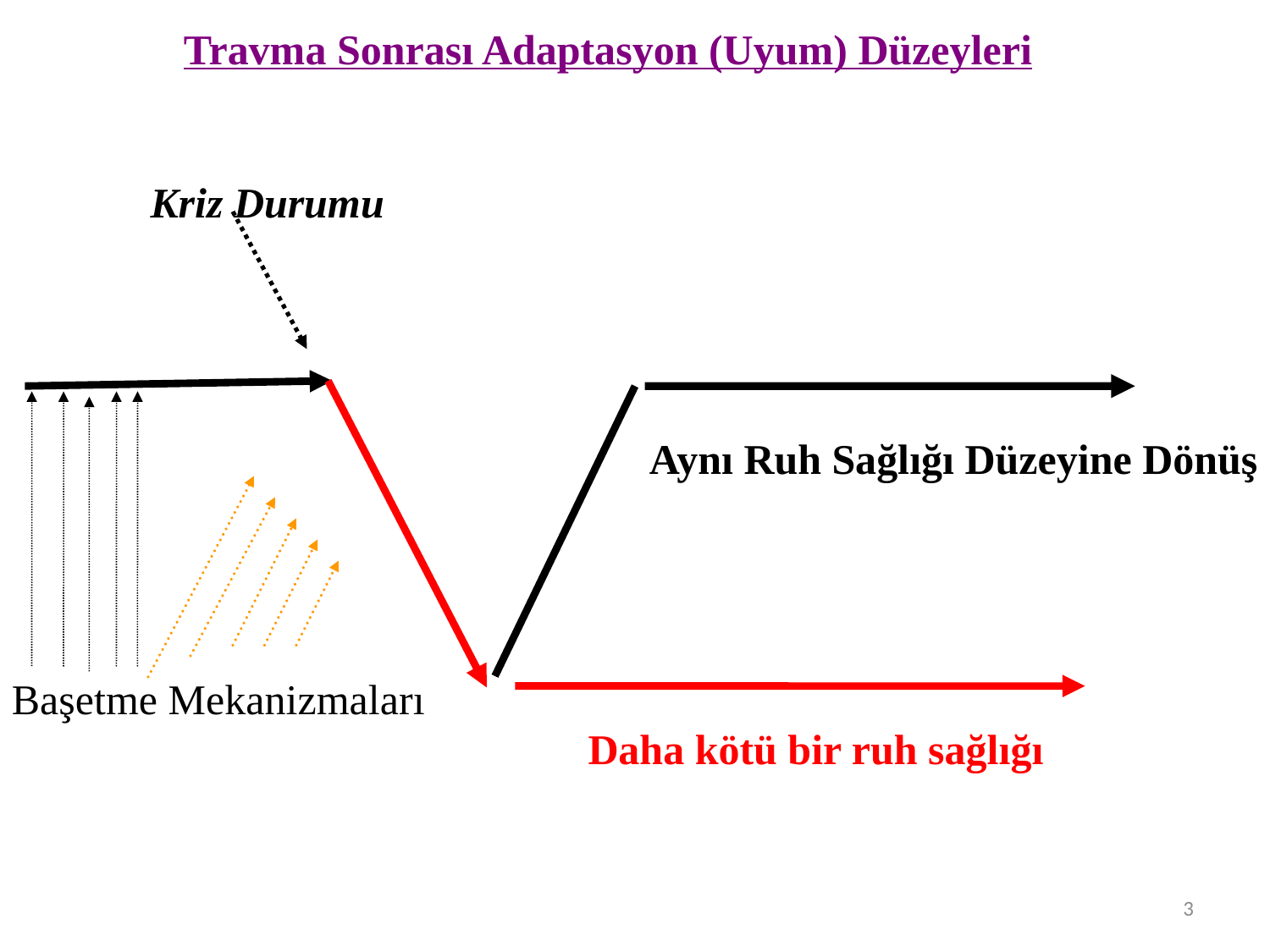

Travma Sonrası Adaptasyon (Uyum) Düzeyleri
Kriz Durumu

Aynı Ruh Sağlığı Düzeyine Dönüş

Başetme Mekanizmaları

Daha kötü bir ruh sağlığı
3